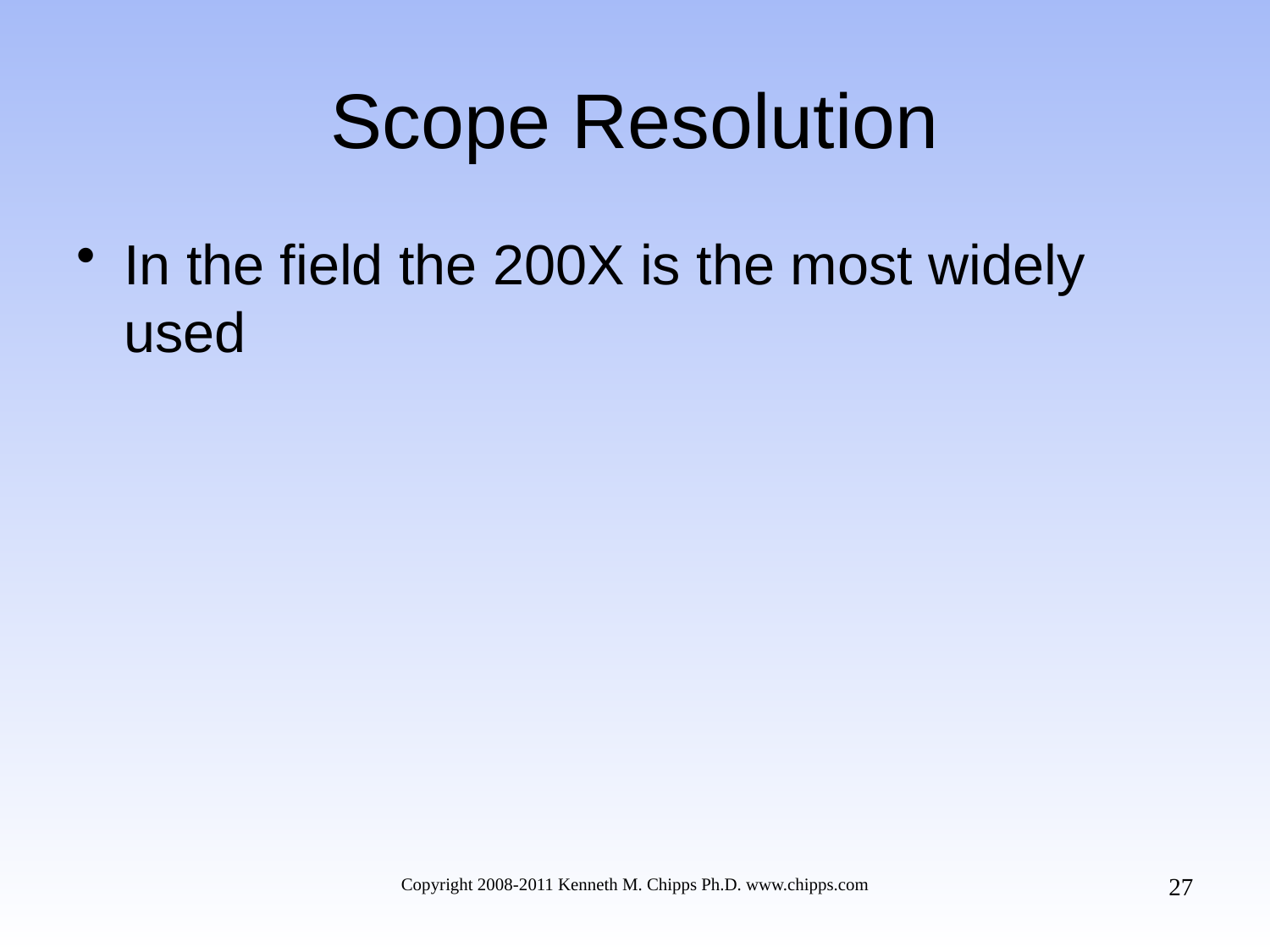

# Scope Resolution
In the field the 200X is the most widely used
27
Copyright 2008-2011 Kenneth M. Chipps Ph.D. www.chipps.com